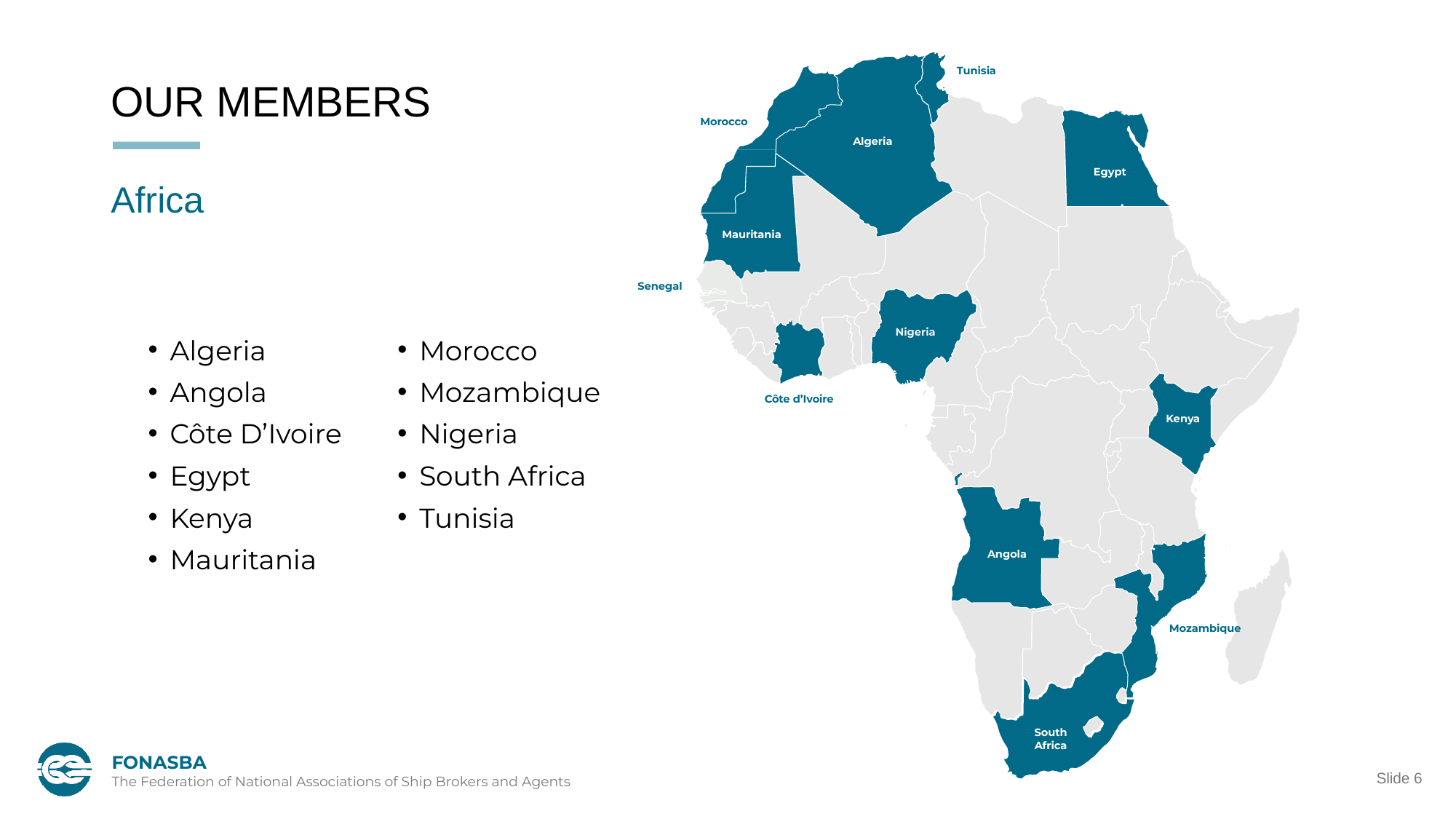

# OUR MEMBERS

Tunisia

Morocco
Algeria

Egypt
Africa

Mauritania

Senegal

Nigeria

Algeria
Angola
Côte D’Ivoire
Egypt
Kenya
Mauritania
Morocco
Mozambique
Nigeria
South Africa
Tunisia

Côte d’Ivoire

Kenya

Angola

Mozambique

South
Africa
FONASBA
The Federation of National Associations of Ship Brokers and Agents
Slide 6